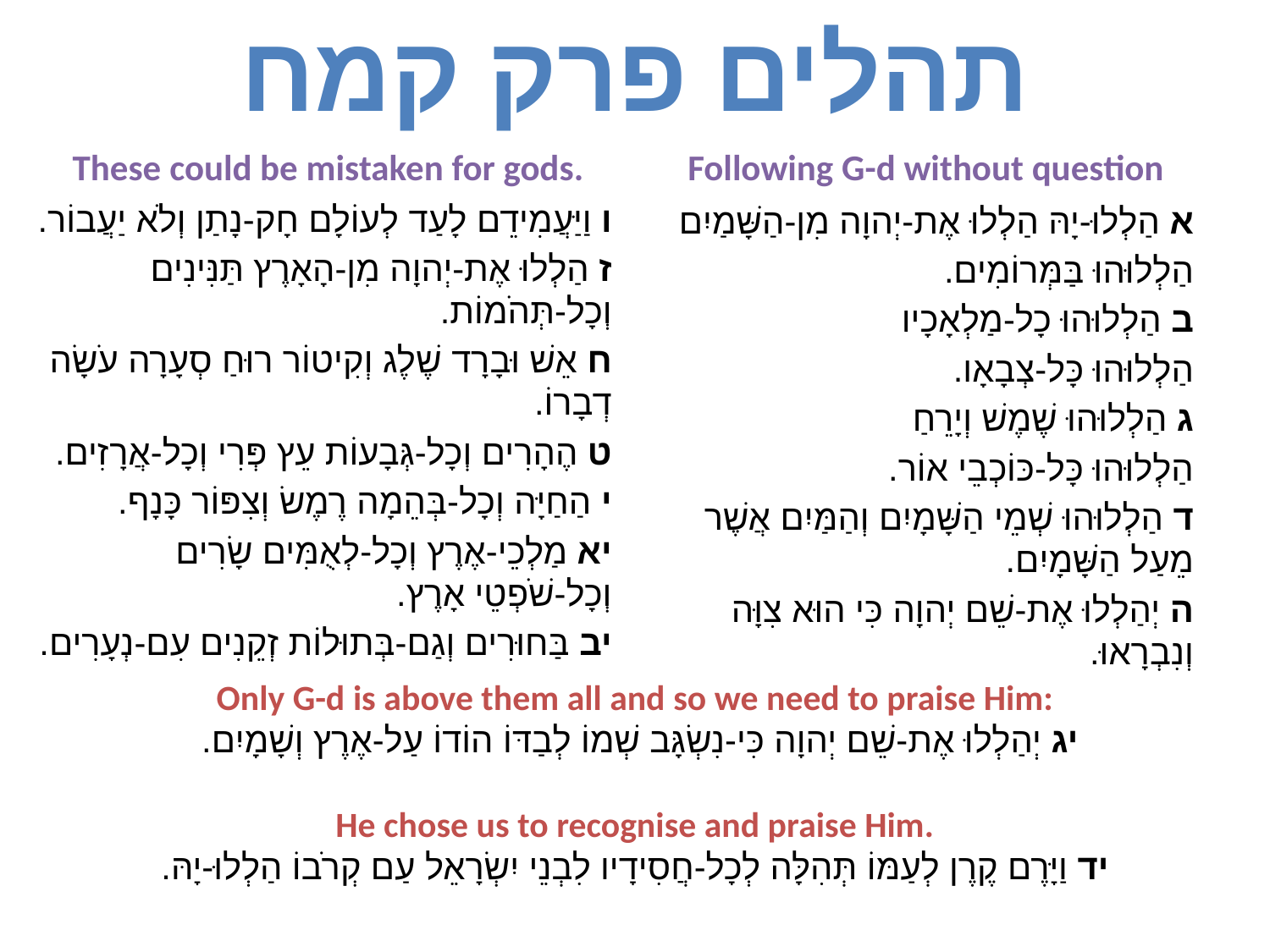

# תהלים פרק קמח
These could be mistaken for gods.
Following G-d without question
ו וַיַּעֲמִידֵם לָעַד לְעוֹלָם חָק-נָתַן וְלֹא יַעֲבוֹר.
ז הַלְלוּ אֶת-יְהוָה מִן-הָאָרֶץ תַּנִּינִים וְכָל-תְּהֹמוֹת.
ח אֵשׁ וּבָרָד שֶׁלֶג וְקִיטוֹר רוּחַ סְעָרָה עֹשָׂה דְבָרוֹ.
ט הֶהָרִים וְכָל-גְּבָעוֹת עֵץ פְּרִי וְכָל-אֲרָזִים.
י הַחַיָּה וְכָל-בְּהֵמָה רֶמֶשׂ וְצִפּוֹר כָּנָף.
יא מַלְכֵי-אֶרֶץ וְכָל-לְאֻמִּים שָׂרִים וְכָל-שֹׁפְטֵי אָרֶץ.
יב בַּחוּרִים וְגַם-בְּתוּלוֹת זְקֵנִים עִם-נְעָרִים.

א הַלְלוּ-יָהּ הַלְלוּ אֶת-יְהוָה מִן-הַשָּׁמַיִם
הַלְלוּהוּ בַּמְּרוֹמִים.
ב הַלְלוּהוּ כָל-מַלְאָכָיו
הַלְלוּהוּ כָּל-צְבָאָו.
ג הַלְלוּהוּ שֶׁמֶשׁ וְיָרֵחַ
הַלְלוּהוּ כָּל-כּוֹכְבֵי אוֹר.
ד הַלְלוּהוּ שְׁמֵי הַשָּׁמָיִם וְהַמַּיִם אֲשֶׁר מֵעַל הַשָּׁמָיִם.
ה יְהַלְלוּ אֶת-שֵׁם יְהוָה כִּי הוּא צִוָּה וְנִבְרָאוּ.
Only G-d is above them all and so we need to praise Him:
יג יְהַלְלוּ אֶת-שֵׁם יְהוָה כִּי-נִשְׂגָּב שְׁמוֹ לְבַדּוֹ הוֹדוֹ עַל-אֶרֶץ וְשָׁמָיִם.

He chose us to recognise and praise Him.
יד וַיָּרֶם קֶרֶן לְעַמּוֹ תְּהִלָּה לְכָל-חֲסִידָיו לִבְנֵי יִשְׂרָאֵל עַם קְרֹבוֹ הַלְלוּ-יָהּ.